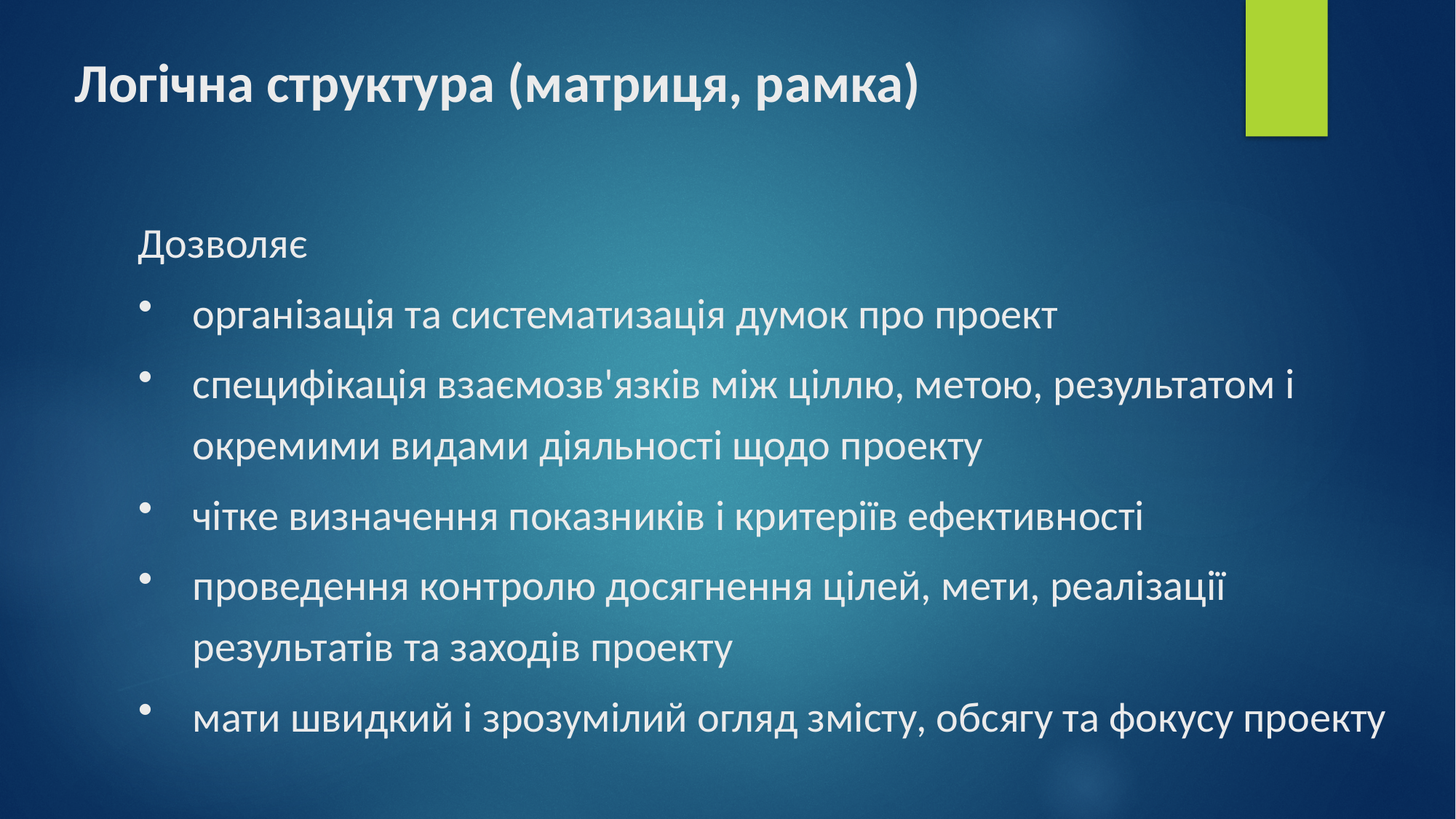

Логічна структура (матриця, рамка)
Дозволяє
організація та систематизація думок про проект
специфікація взаємозв'язків між ціллю, метою, результатом і окремими видами діяльності щодо проекту
чітке визначення показників і критеріїв ефективності
проведення контролю досягнення цілей, мети, реалізації результатів та заходів проекту
мати швидкий і зрозумілий огляд змісту, обсягу та фокусу проекту